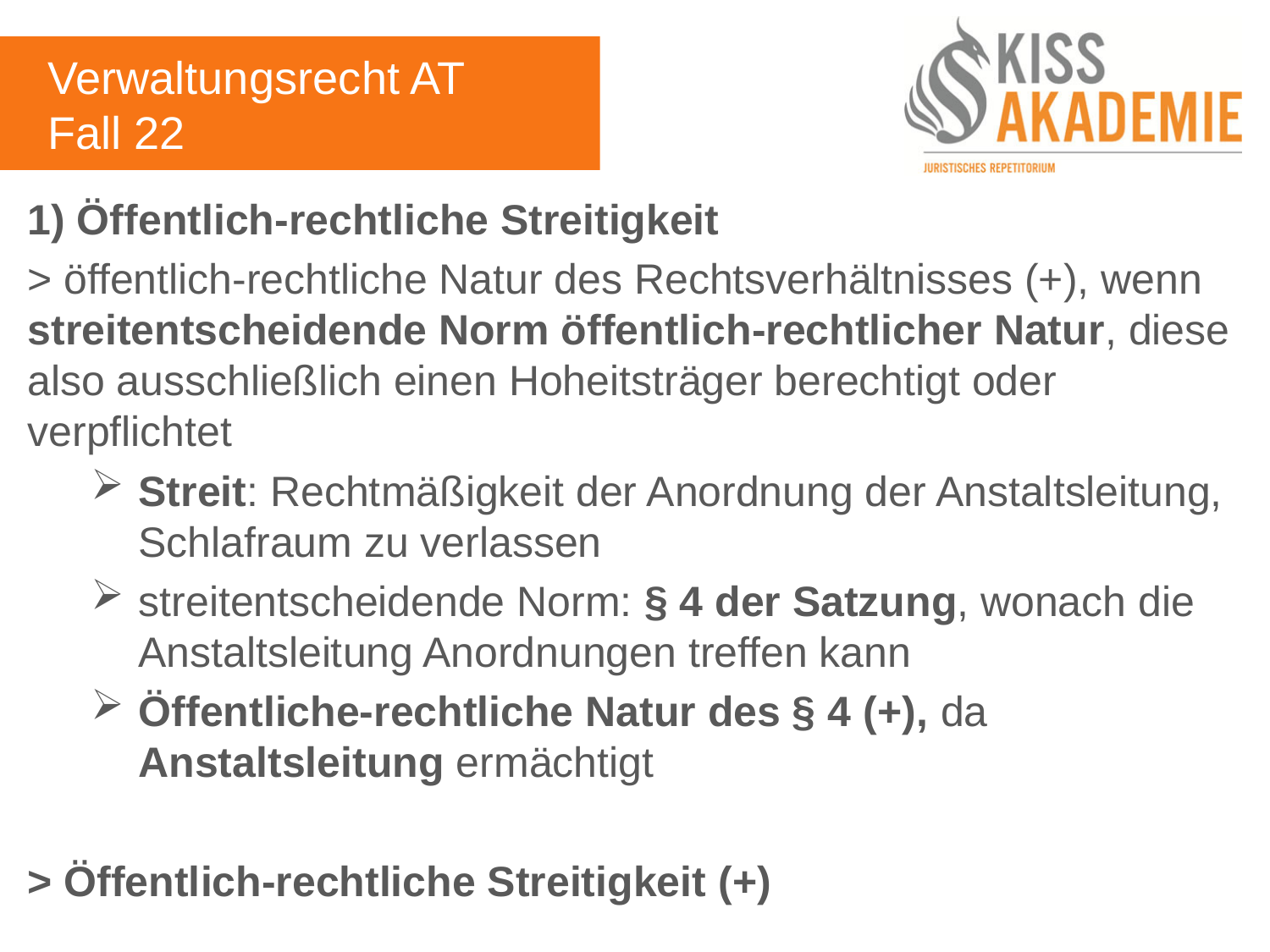

Verwaltungsrecht AT
Fall 22
1) Öffentlich-rechtliche Streitigkeit
> öffentlich-rechtliche Natur des Rechtsverhältnisses (+), wenn streitentscheidende Norm öffentlich-rechtlicher Natur, diese also ausschließlich einen Hoheitsträger berechtigt oder verpflichtet
Streit: Rechtmäßigkeit der Anordnung der Anstaltsleitung, Schlafraum zu verlassen
streitentscheidende Norm: § 4 der Satzung, wonach die Anstaltsleitung Anordnungen treffen kann
Öffentliche-rechtliche Natur des § 4 (+), da Anstaltsleitung ermächtigt

> Öffentlich-rechtliche Streitigkeit (+)